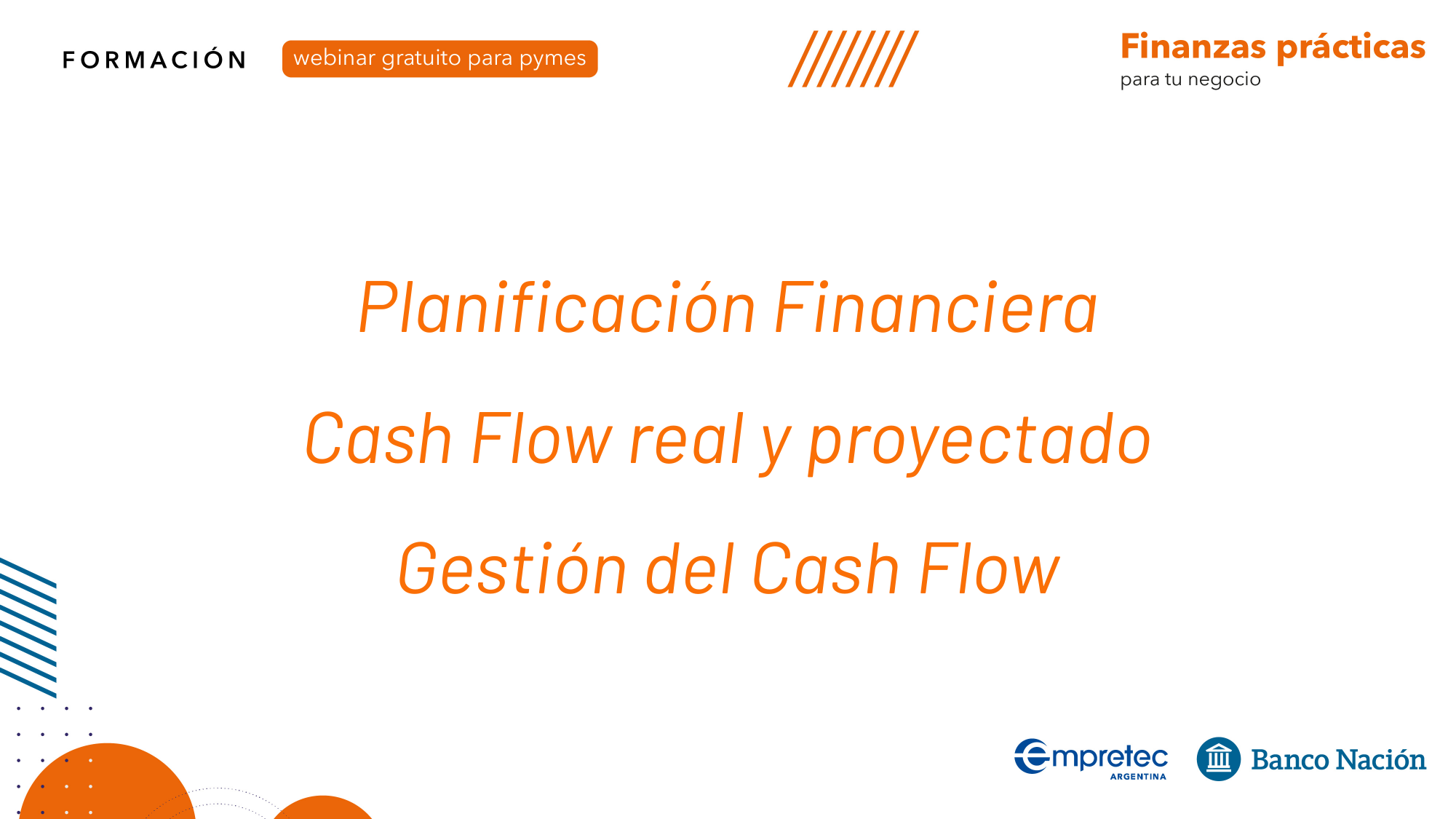

Planificación Financiera
Cash Flow real y proyectado
Gestión del Cash Flow